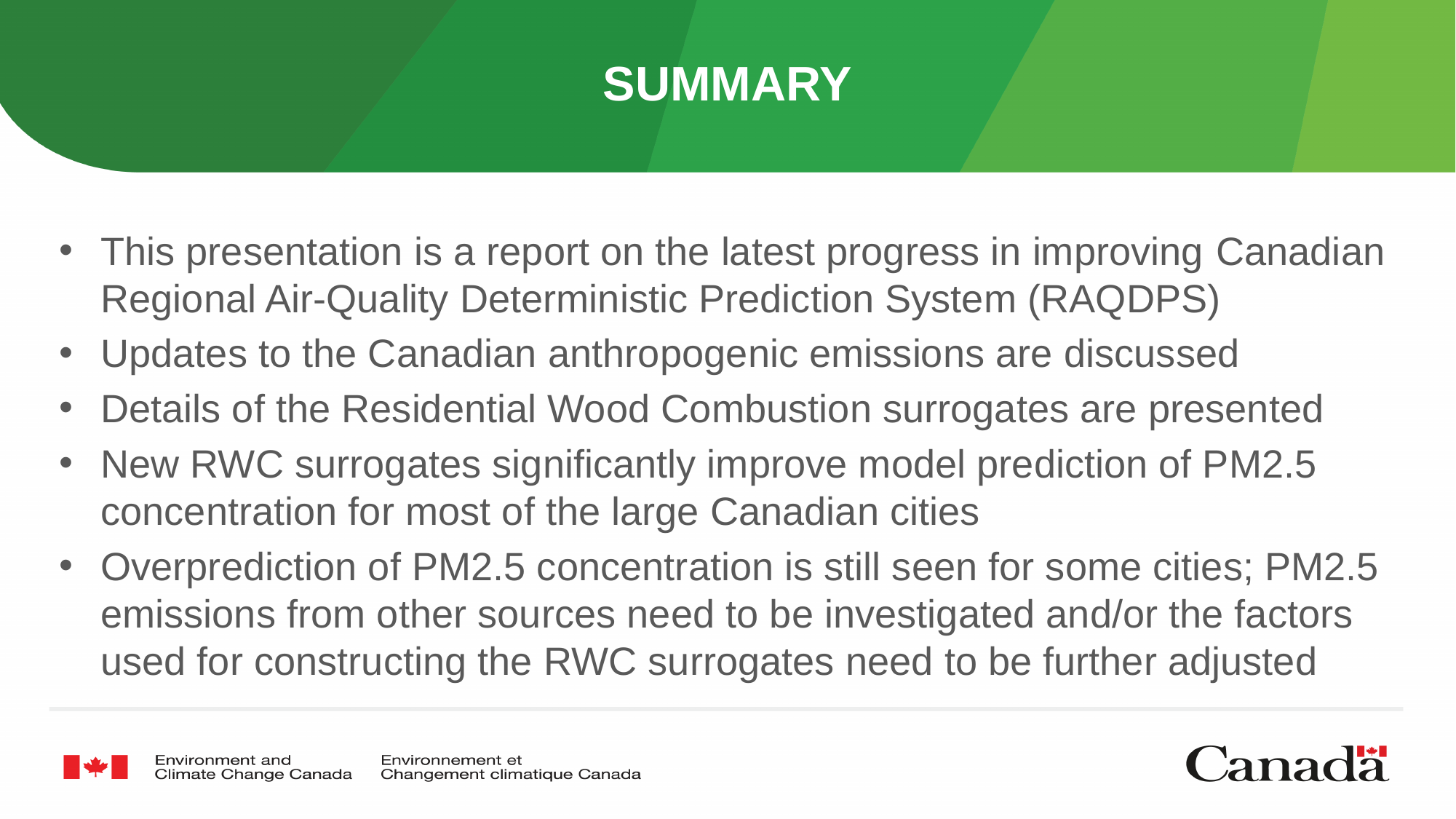

# summary
This presentation is a report on the latest progress in improving Canadian Regional Air-Quality Deterministic Prediction System (RAQDPS)
Updates to the Canadian anthropogenic emissions are discussed
Details of the Residential Wood Combustion surrogates are presented
New RWC surrogates significantly improve model prediction of PM2.5 concentration for most of the large Canadian cities
Overprediction of PM2.5 concentration is still seen for some cities; PM2.5 emissions from other sources need to be investigated and/or the factors used for constructing the RWC surrogates need to be further adjusted